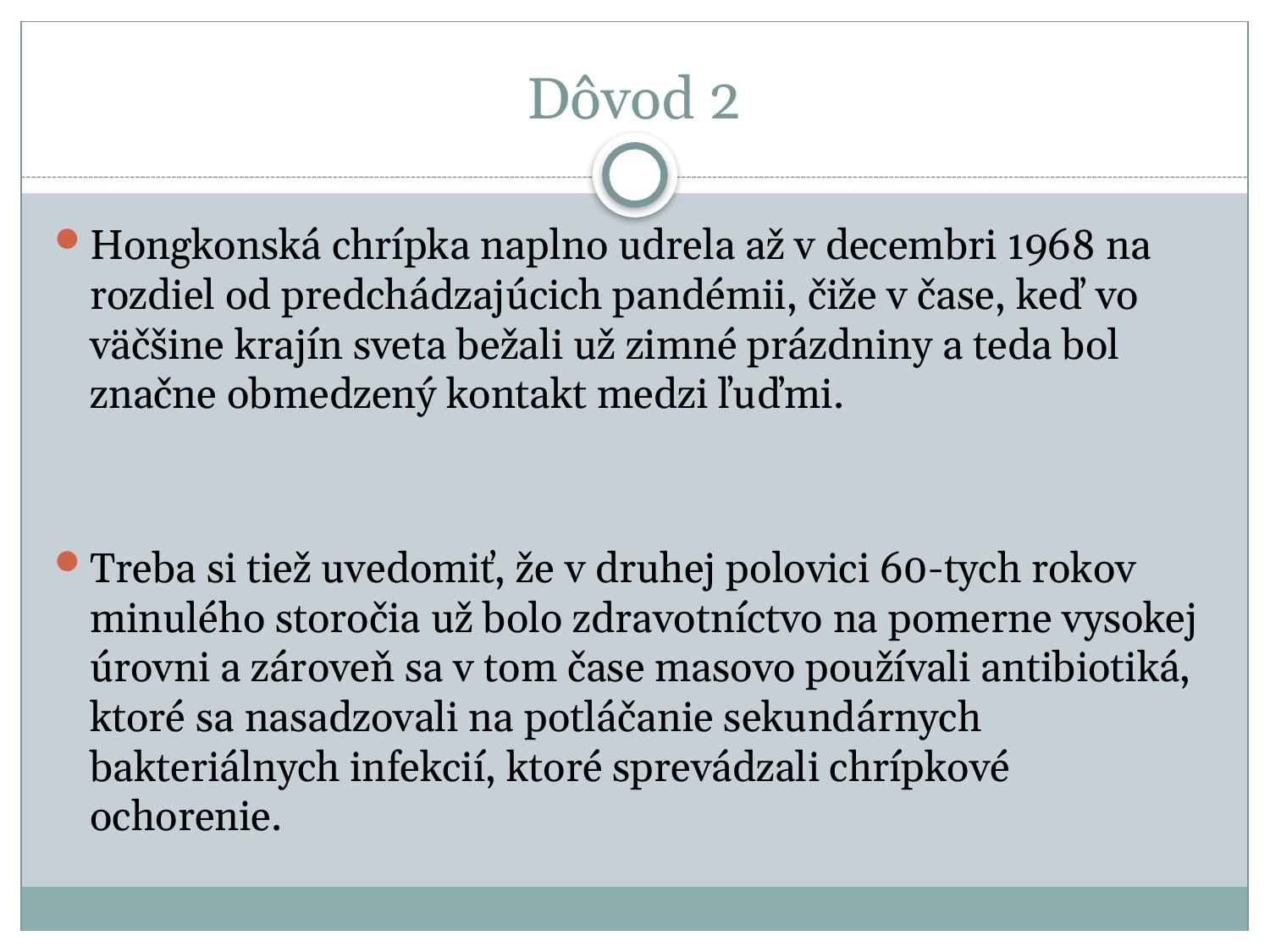

# Dôvod 2
Hongkonská chrípka naplno udrela až v decembri 1968 na rozdiel od predchádzajúcich pandémii, čiže v čase, keď vo väčšine krajín sveta bežali už zimné prázdniny a teda bol značne obmedzený kontakt medzi ľuďmi.

Treba si tiež uvedomiť, že v druhej polovici 60-tych rokov minulého storočia už bolo zdravotníctvo na pomerne vysokej úrovni a zároveň sa v tom čase masovo používali antibiotiká, ktoré sa nasadzovali na potláčanie sekundárnych bakteriálnych infekcií, ktoré sprevádzali chrípkové ochorenie.